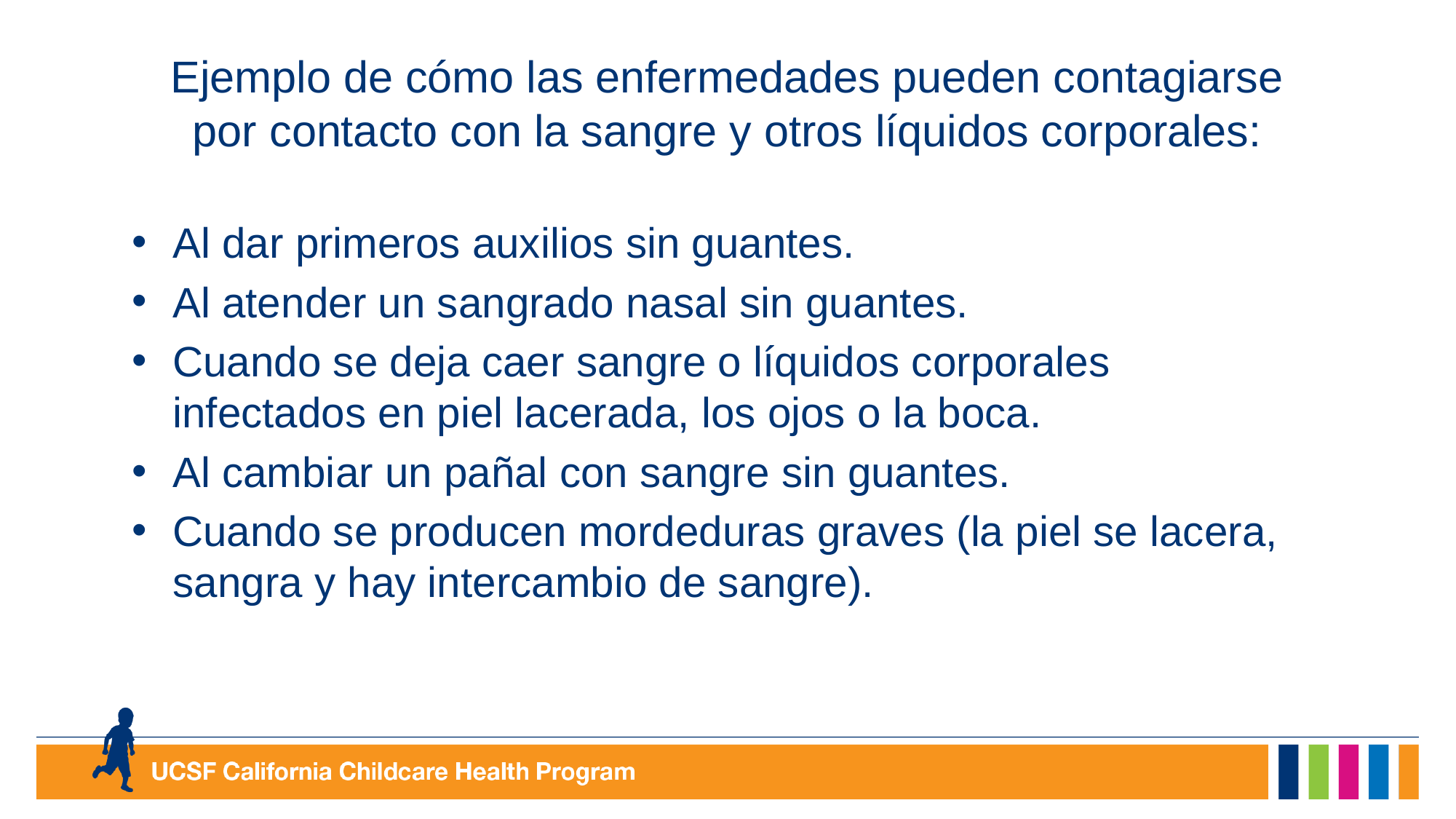

# Ejemplo de cómo las enfermedades pueden contagiarse por contacto con la sangre y otros líquidos corporales:
Al dar primeros auxilios sin guantes.
Al atender un sangrado nasal sin guantes.
Cuando se deja caer sangre o líquidos corporales infectados en piel lacerada, los ojos o la boca.
Al cambiar un pañal con sangre sin guantes.
Cuando se producen mordeduras graves (la piel se lacera, sangra y hay intercambio de sangre).